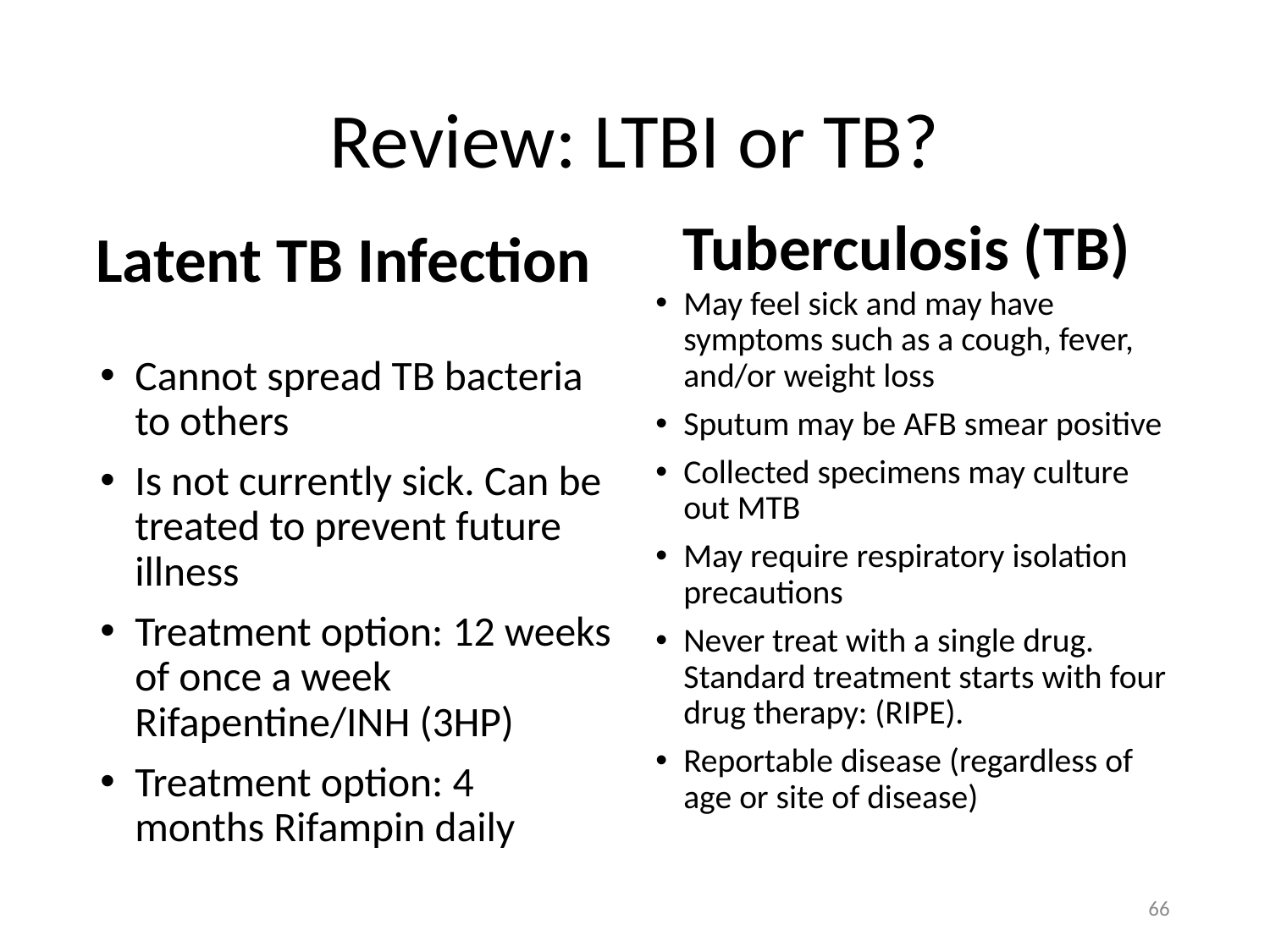

# Review: LTBI or TB?
Tuberculosis (TB)
Latent TB Infection
May feel sick and may have symptoms such as a cough, fever, and/or weight loss
Sputum may be AFB smear positive
Collected specimens may culture out MTB
May require respiratory isolation precautions
Never treat with a single drug.  Standard treatment starts with four drug therapy: (RIPE).
Reportable disease (regardless of age or site of disease)
Cannot spread TB bacteria to others
Is not currently sick. Can be treated to prevent future illness
Treatment option: 12 weeks of once a week Rifapentine/INH (3HP)
Treatment option: 4 months Rifampin daily
66